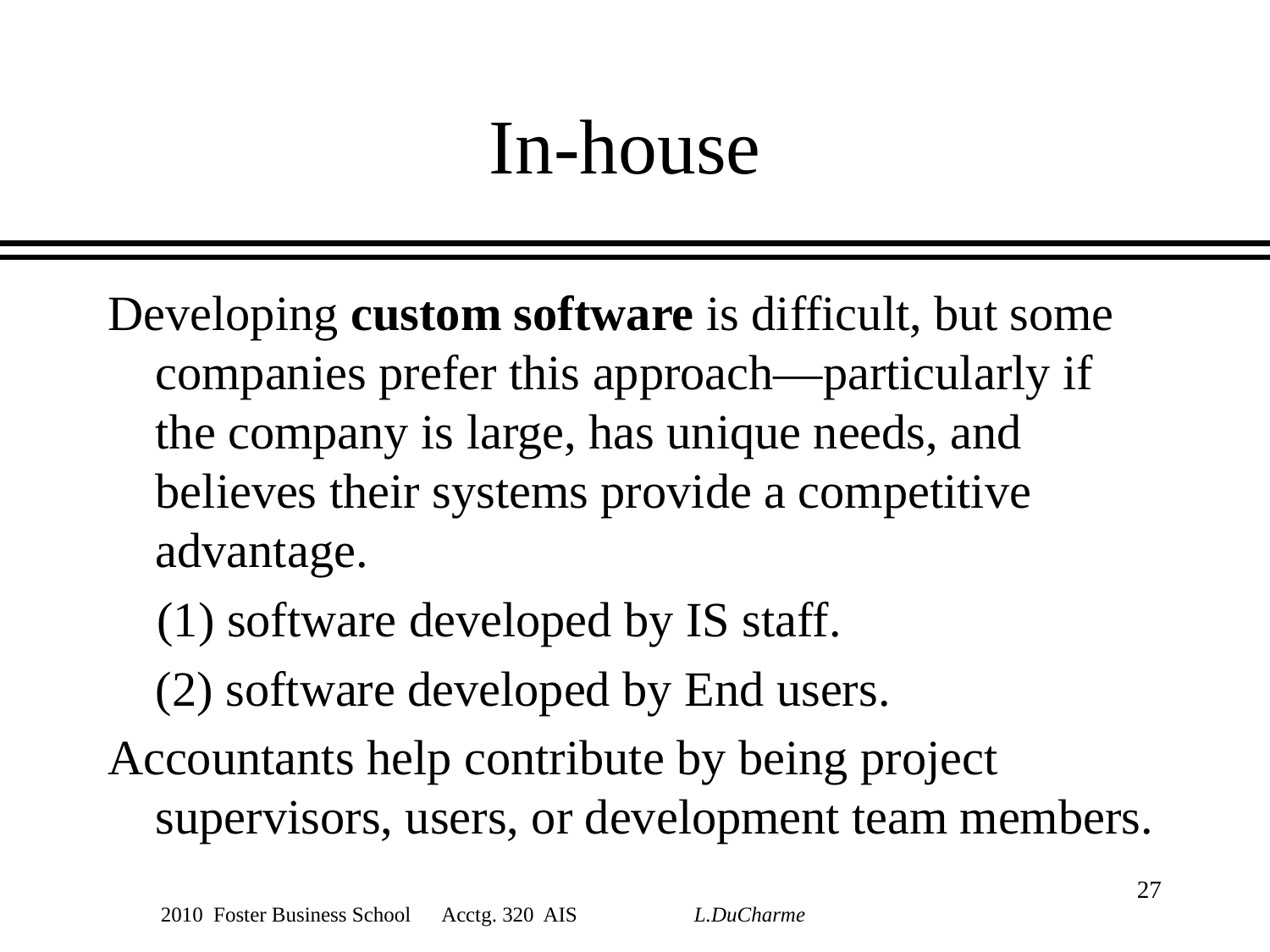

# In-house
Developing custom software is difficult, but some companies prefer this approach—particularly if the company is large, has unique needs, and believes their systems provide a competitive advantage.
    (1) software developed by IS staff.
	(2) software developed by End users.
Accountants help contribute by being project supervisors, users, or development team members.
27